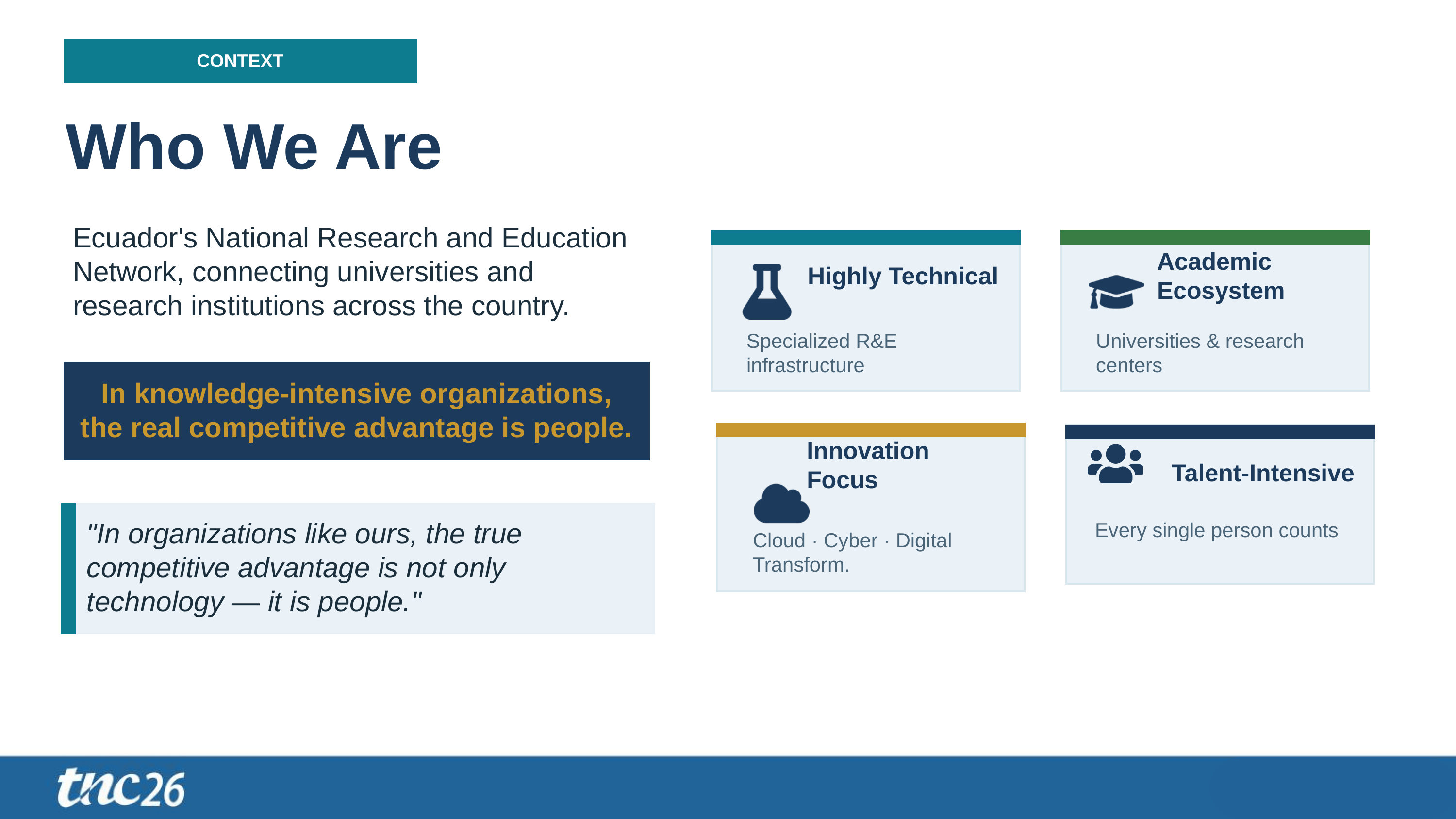

CONTEXT

Who We Are
Ecuador's National Research and Education Network, connecting universities and research institutions across the country.

Highly Technical

Academic Ecosystem

Specialized R&E infrastructure
Universities & research centers

In knowledge-intensive organizations,
the real competitive advantage is people.

Innovation Focus

Talent-Intensive

"In organizations like ours, the true competitive advantage is not only technology — it is people."
Every single person counts
Cloud · Cyber · Digital Transform.